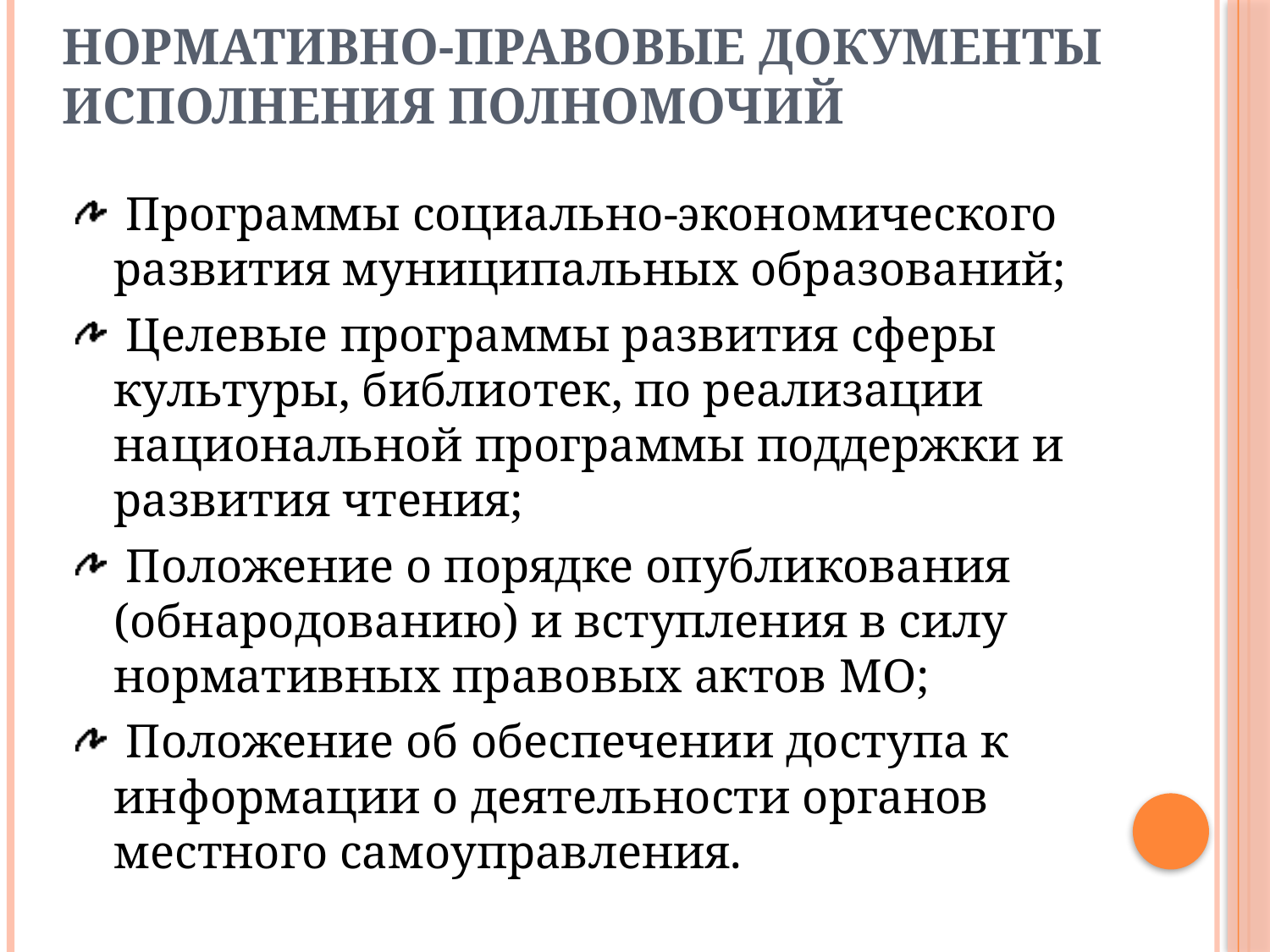

# Нормативно-правовые документы исполнения полномочий
 Программы социально-экономического развития муниципальных образований;
 Целевые программы развития сферы культуры, библиотек, по реализации национальной программы поддержки и развития чтения;
 Положение о порядке опубликования (обнародованию) и вступления в силу нормативных правовых актов МО;
 Положение об обеспечении доступа к информации о деятельности органов местного самоуправления.